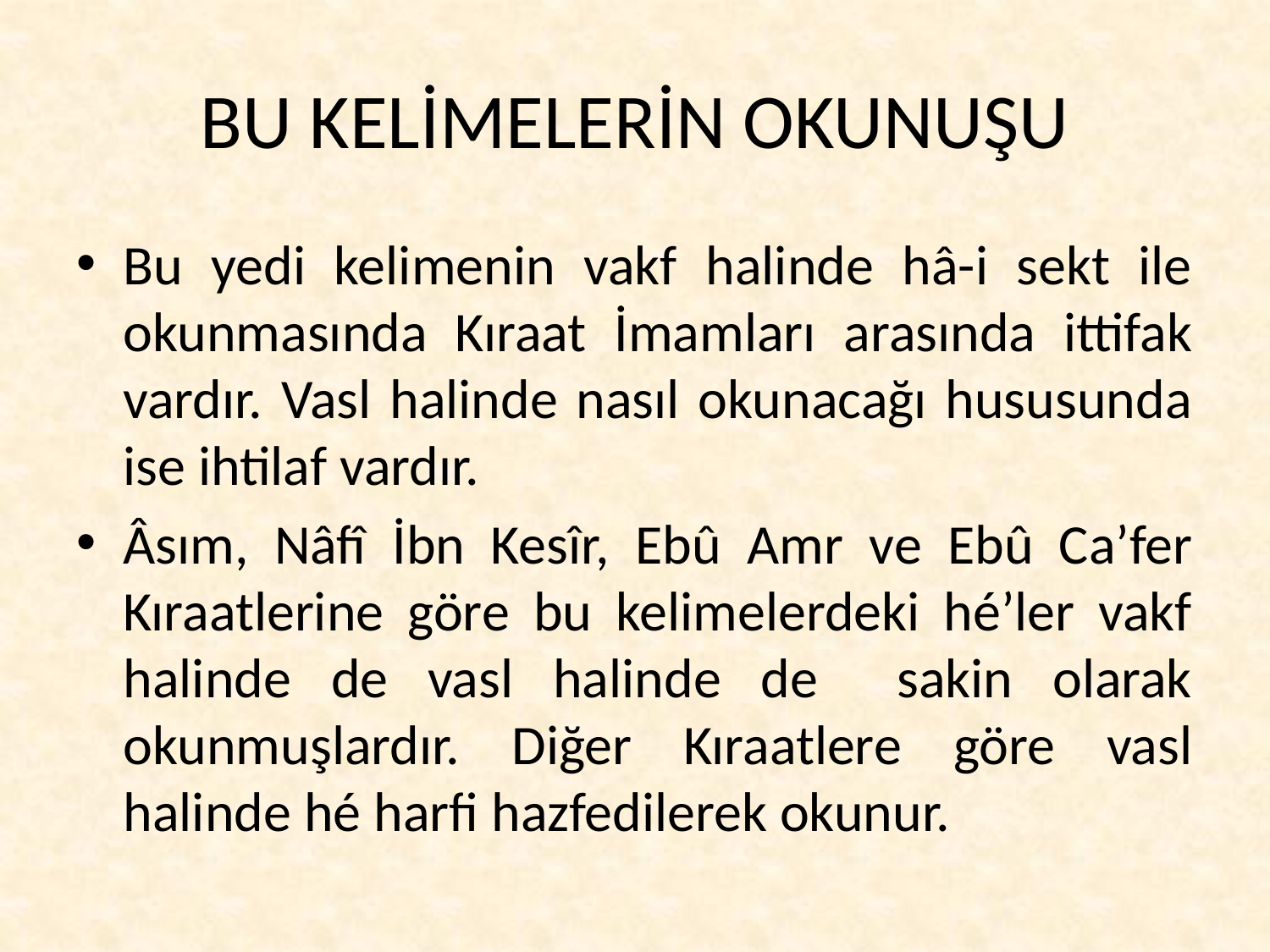

# BU KELİMELERİN OKUNUŞU
Bu yedi kelimenin vakf halinde hâ-i sekt ile okunmasında Kıraat İmamları arasında ittifak vardır. Vasl halinde nasıl okunacağı hususunda ise ihtilaf vardır.
Âsım, Nâfî İbn Kesîr, Ebû Amr ve Ebû Ca’fer Kıraatlerine göre bu kelimelerdeki hé’ler vakf halinde de vasl halinde de  sakin olarak okunmuşlardır. Diğer Kıraatlere göre vasl halinde hé harfi hazfedilerek okunur.